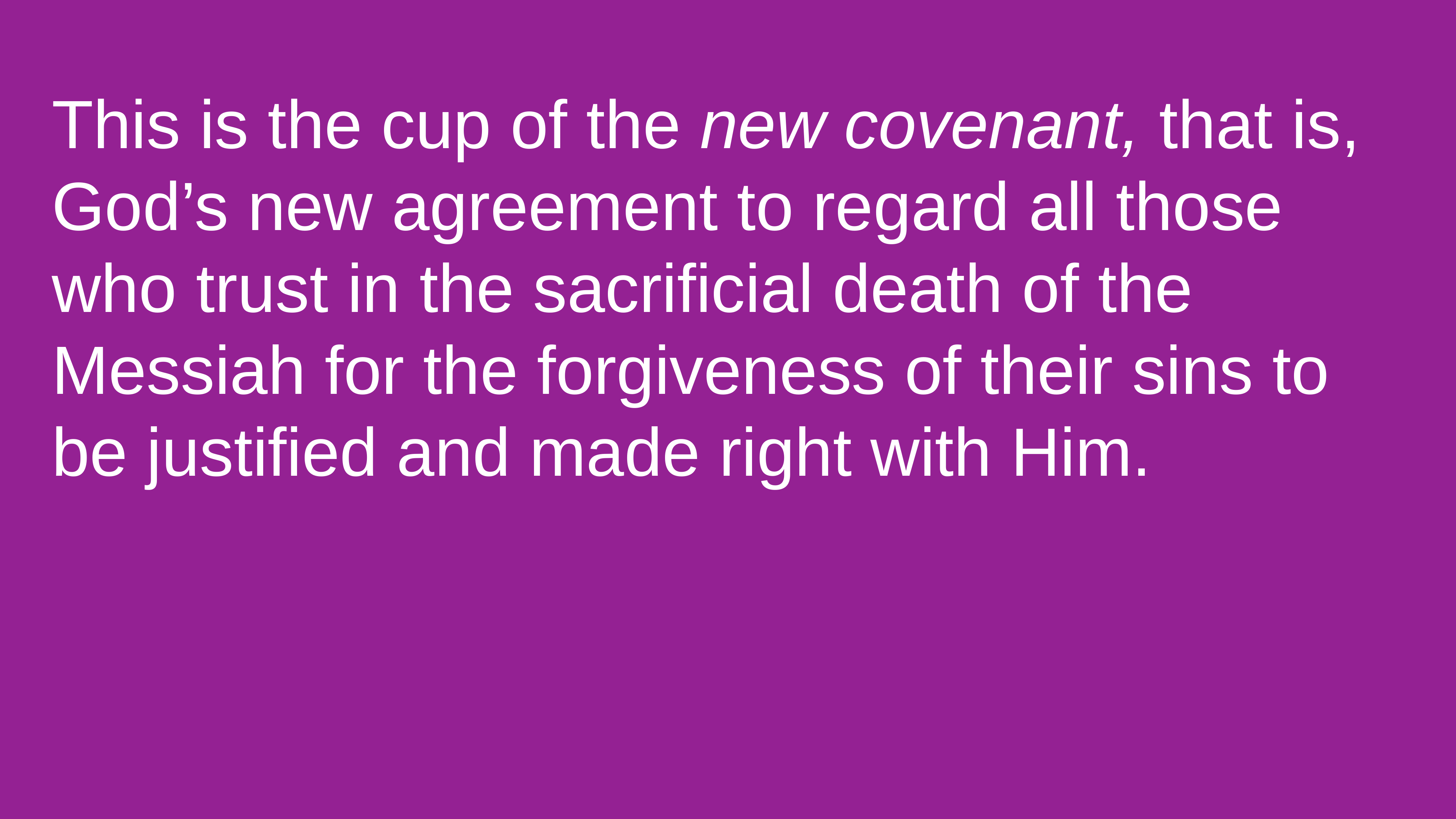

This is the cup of the new covenant, that is, God’s new agreement to regard all those who trust in the sacrificial death of the Messiah for the forgiveness of their sins to be justified and made right with Him.